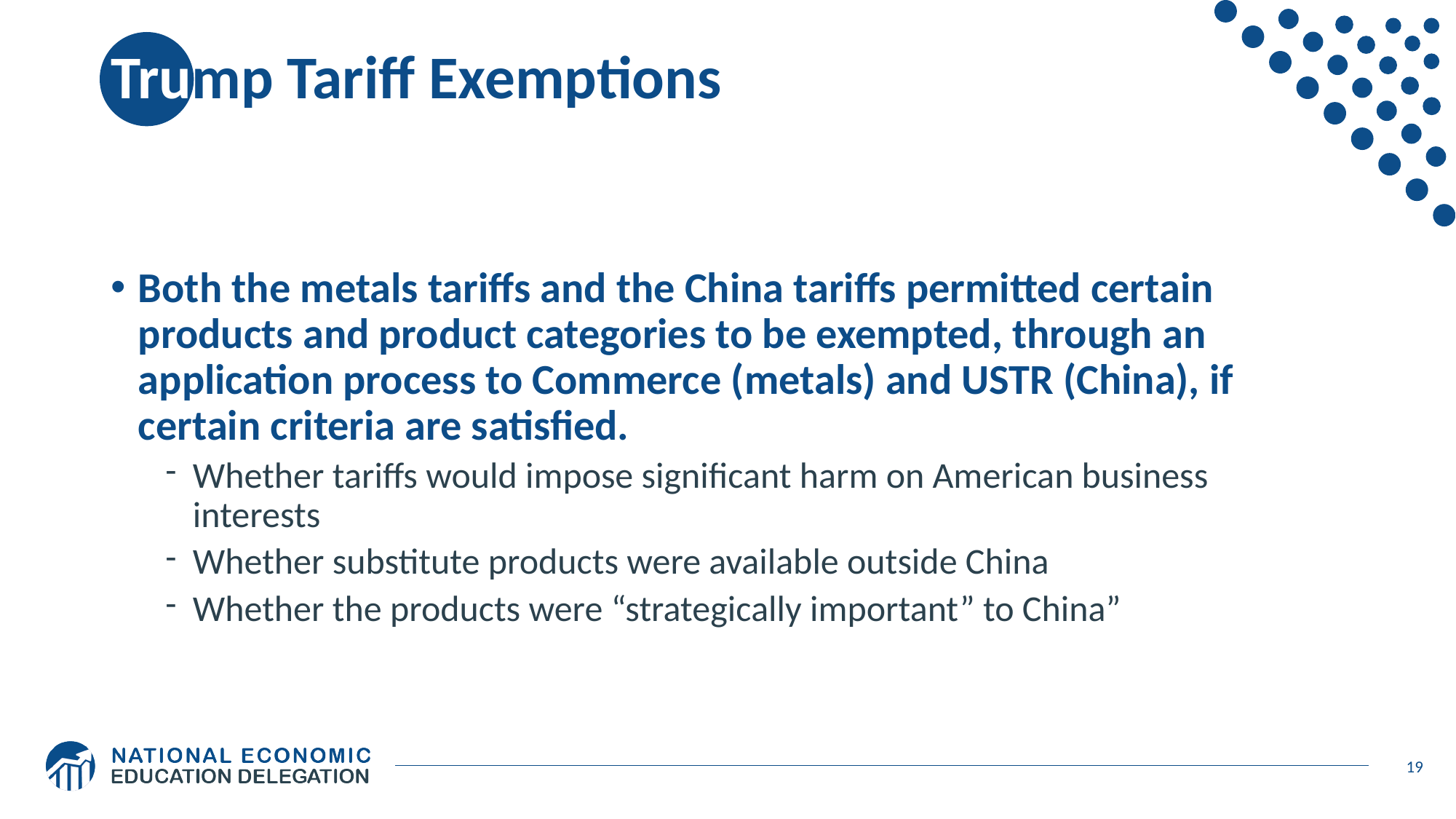

# Trump Tariff Exemptions
Both the metals tariffs and the China tariffs permitted certain products and product categories to be exempted, through an application process to Commerce (metals) and USTR (China), if certain criteria are satisfied.
Whether tariffs would impose significant harm on American business interests
Whether substitute products were available outside China
Whether the products were “strategically important” to China”
19